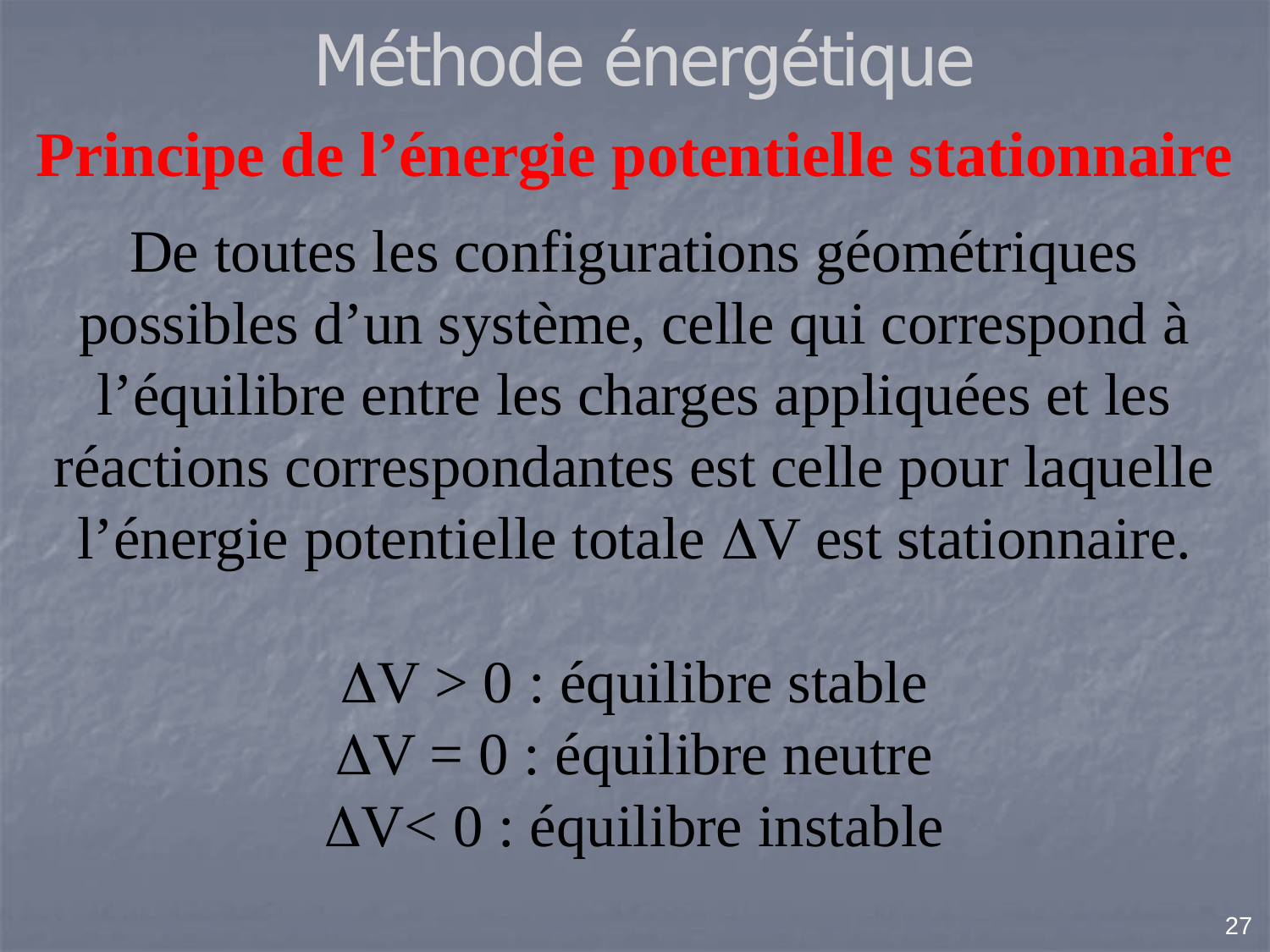

# Méthode énergétique
Principe de l’énergie potentielle stationnaire
De toutes les configurations géométriques possibles d’un système, celle qui correspond à l’équilibre entre les charges appliquées et les réactions correspondantes est celle pour laquelle l’énergie potentielle totale ΔV est stationnaire.

ΔV > 0 : équilibre stable
ΔV = 0 : équilibre neutre
ΔV< 0 : équilibre instable
27